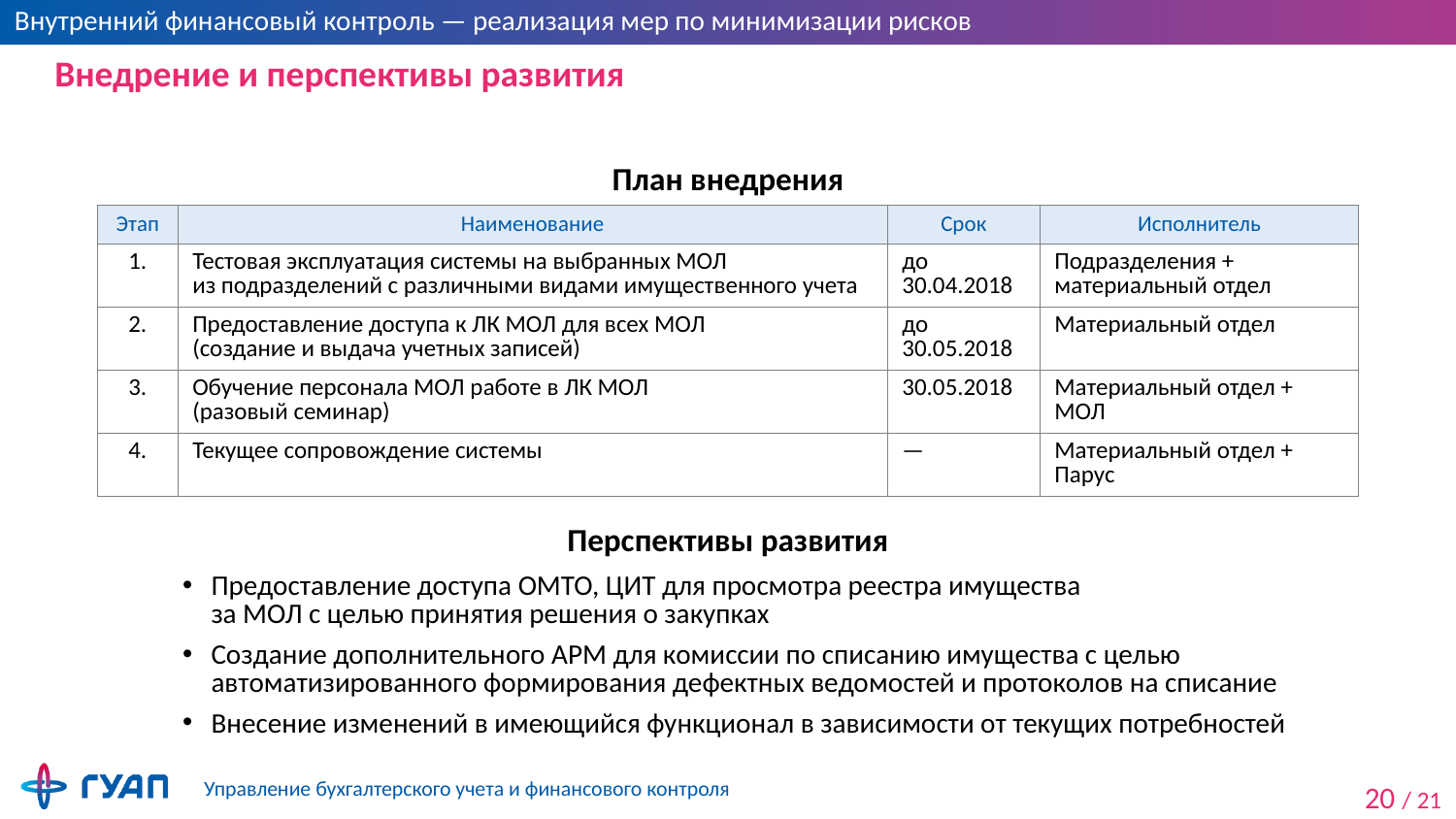

# Внедрение и перспективы развития
План внедрения
| Этап | Наименование | Срок | Исполнитель |
| --- | --- | --- | --- |
| 1. | Тестовая эксплуатация системы на выбранных МОЛ из подразделений с различными видами имущественного учета | до 30.04.2018 | Подразделения + материальный отдел |
| 2. | Предоставление доступа к ЛК МОЛ для всех МОЛ (создание и выдача учетных записей) | до 30.05.2018 | Материальный отдел |
| 3. | Обучение персонала МОЛ работе в ЛК МОЛ (разовый семинар) | 30.05.2018 | Материальный отдел + МОЛ |
| 4. | Текущее сопровождение системы | — | Материальный отдел + Парус |
Перспективы развития
Предоставление доступа ОМТО, ЦИТ для просмотра реестра имущества
за МОЛ с целью принятия решения о закупках
Создание дополнительного АРМ для комиссии по списанию имущества с целью автоматизированного формирования дефектных ведомостей и протоколов на списание
Внесение изменений в имеющийся функционал в зависимости от текущих потребностей